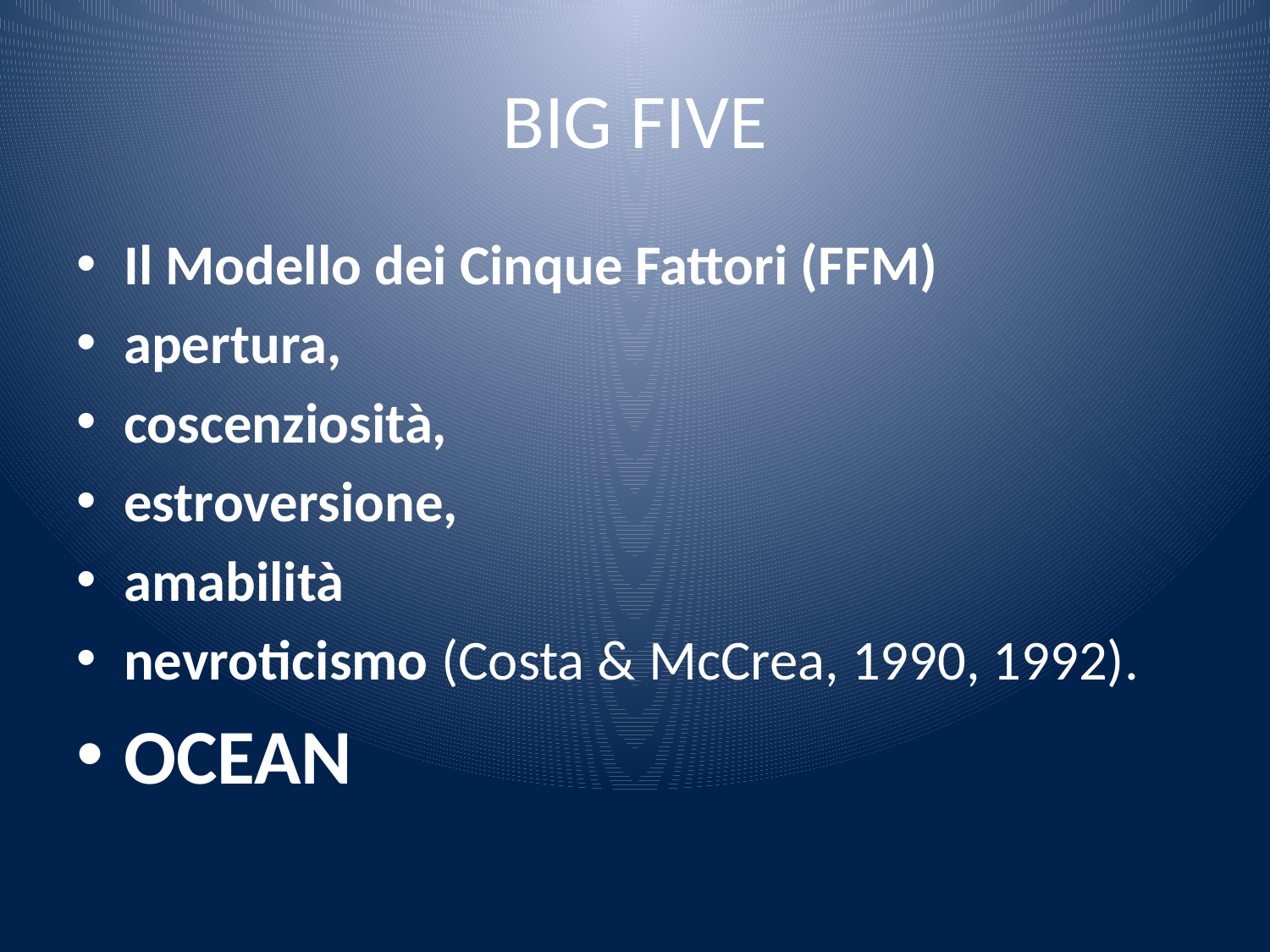

# BIG FIVE
Il Modello dei Cinque Fattori (FFM)
apertura,
coscenziosità,
estroversione,
amabilità
nevroticismo (Costa & McCrea, 1990, 1992).
OCEAN